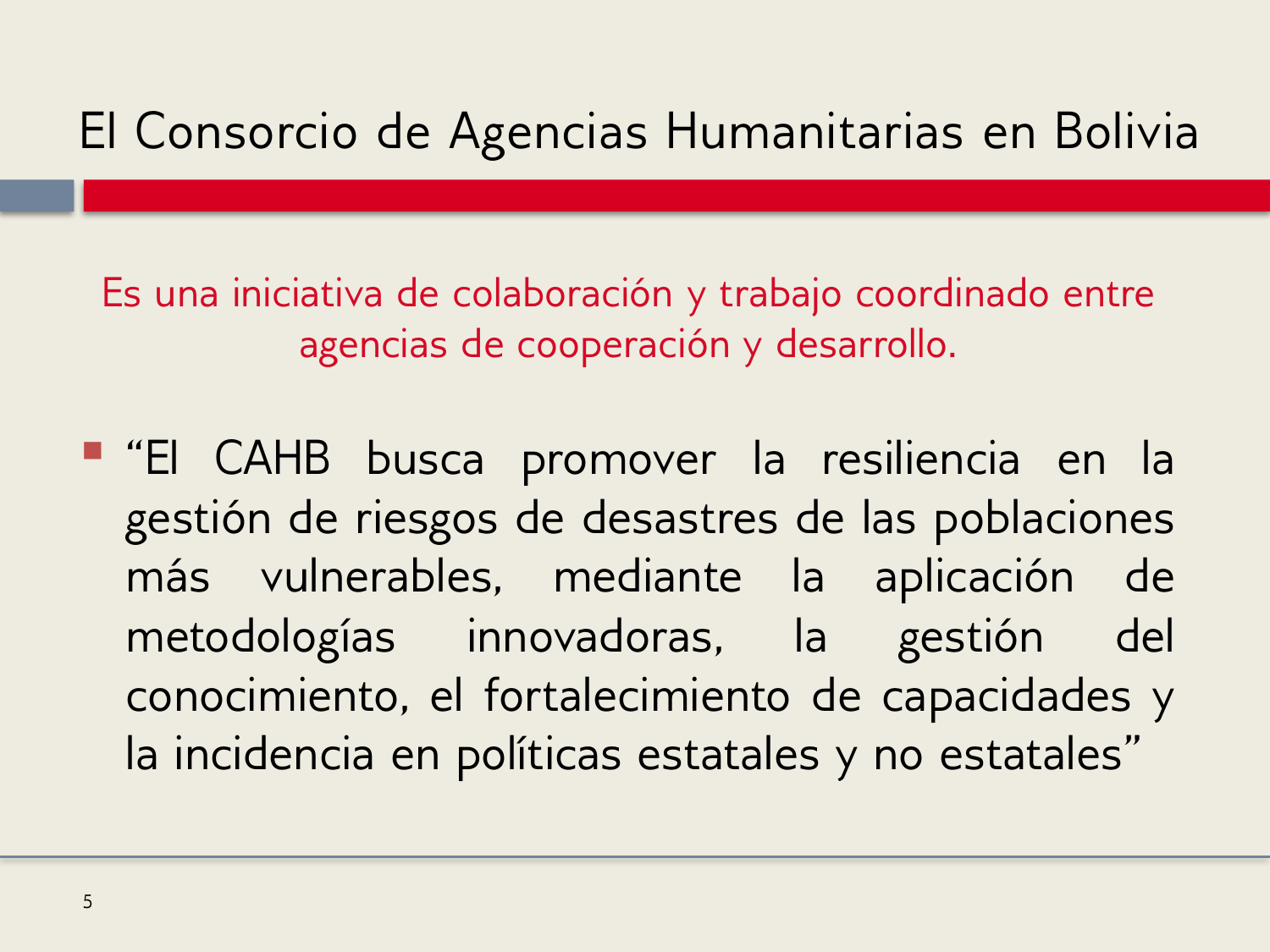

# El Consorcio de Agencias Humanitarias en Bolivia
Es una iniciativa de colaboración y trabajo coordinado entre agencias de cooperación y desarrollo.

“El CAHB busca promover la resiliencia en la gestión de riesgos de desastres de las poblaciones más vulnerables, mediante la aplicación de metodologías innovadoras, la gestión del conocimiento, el fortalecimiento de capacidades y la incidencia en políticas estatales y no estatales”